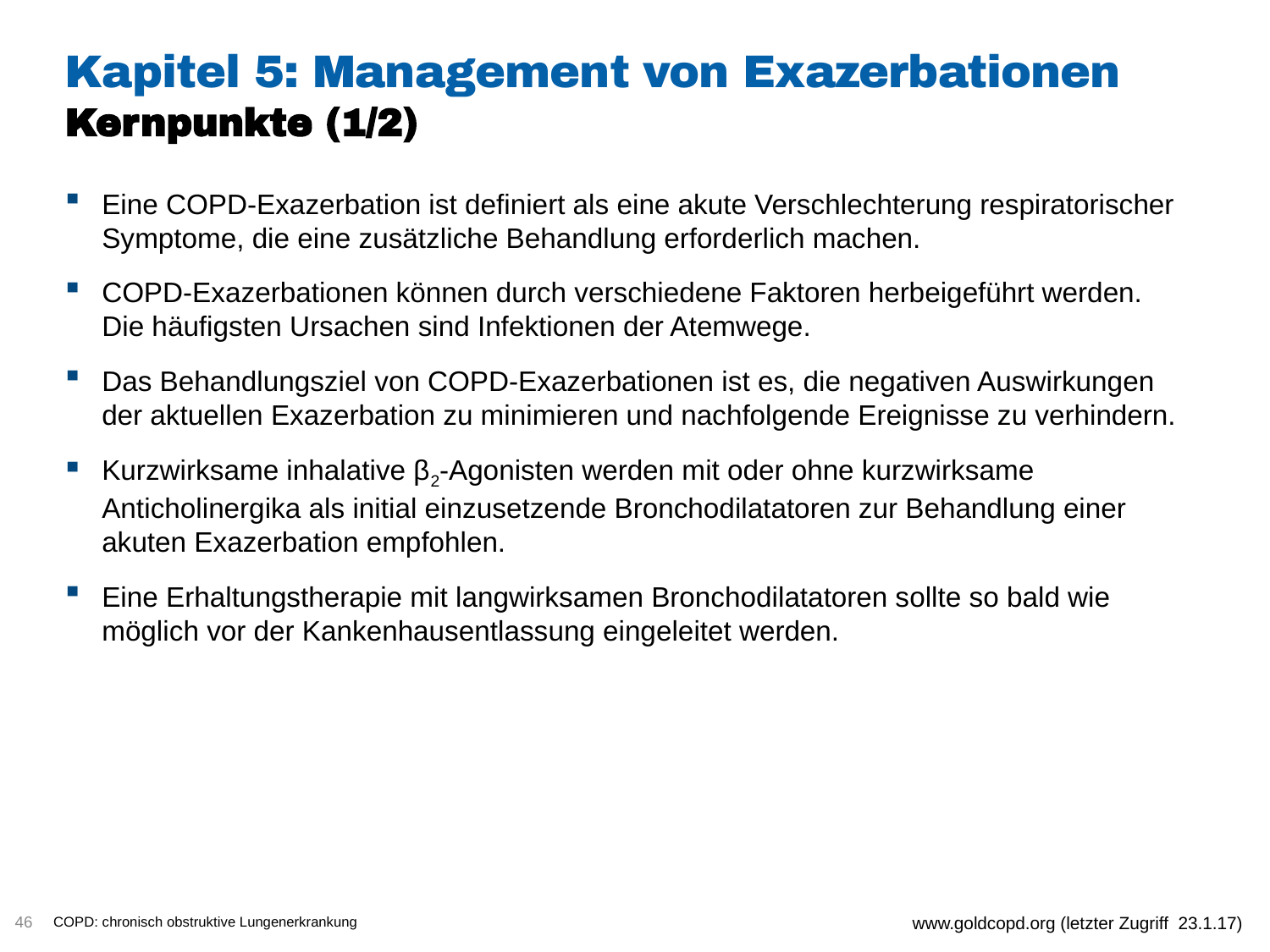

# Kapitel 5: Management von Exazerbationen Kernpunkte (1/2)
Eine COPD-Exazerbation ist definiert als eine akute Verschlechterung respiratorischer Symptome, die eine zusätzliche Behandlung erforderlich machen.
COPD-Exazerbationen können durch verschiedene Faktoren herbeigeführt werden.
Die häufigsten Ursachen sind Infektionen der Atemwege.
Das Behandlungsziel von COPD-Exazerbationen ist es, die negativen Auswirkungen
der aktuellen Exazerbation zu minimieren und nachfolgende Ereignisse zu verhindern.
Kurzwirksame inhalative β2-Agonisten werden mit oder ohne kurzwirksame Anticholinergika als initial einzusetzende Bronchodilatatoren zur Behandlung einer akuten Exazerbation empfohlen.
Eine Erhaltungstherapie mit langwirksamen Bronchodilatatoren sollte so bald wie möglich vor der Kankenhausentlassung eingeleitet werden.

46

www.goldcopd.org (letzter Zugriff  23.1.17)
COPD: chronisch obstruktive Lungenerkrankung